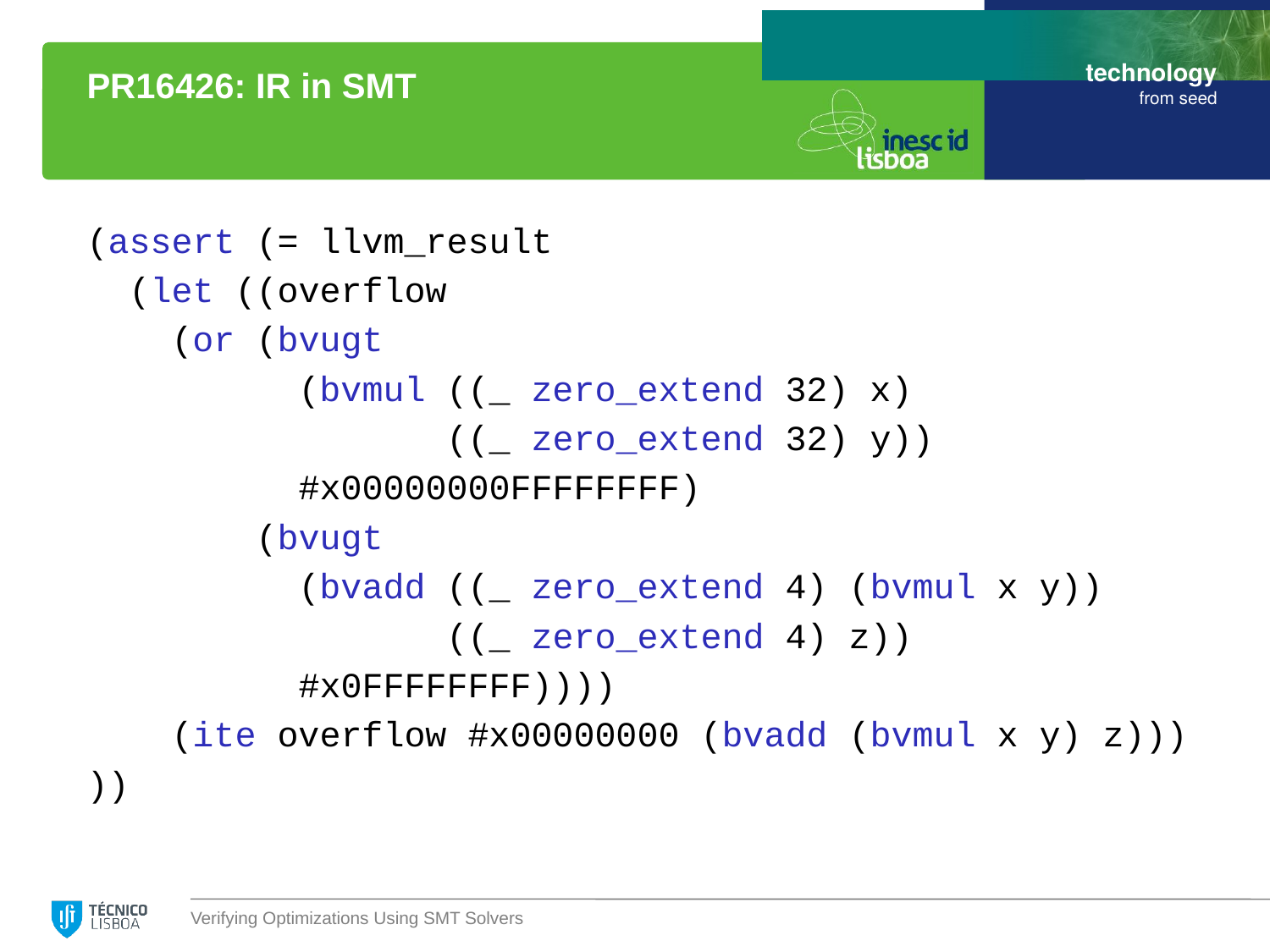

# PR16426: IR in SMT
(assert (= llvm_result
  (let ((overflow
    (or (bvugt
          (bvmul ((_ zero_extend 32) x)
                 ((_ zero_extend 32) y))
          #x00000000FFFFFFFF)
        (bvugt
          (bvadd ((_ zero_extend 4) (bvmul x y))
                 ((_ zero_extend 4) z))
          #x0FFFFFFFF))))
    (ite overflow #x00000000 (bvadd (bvmul x y) z)))
))
Verifying Optimizations Using SMT Solvers